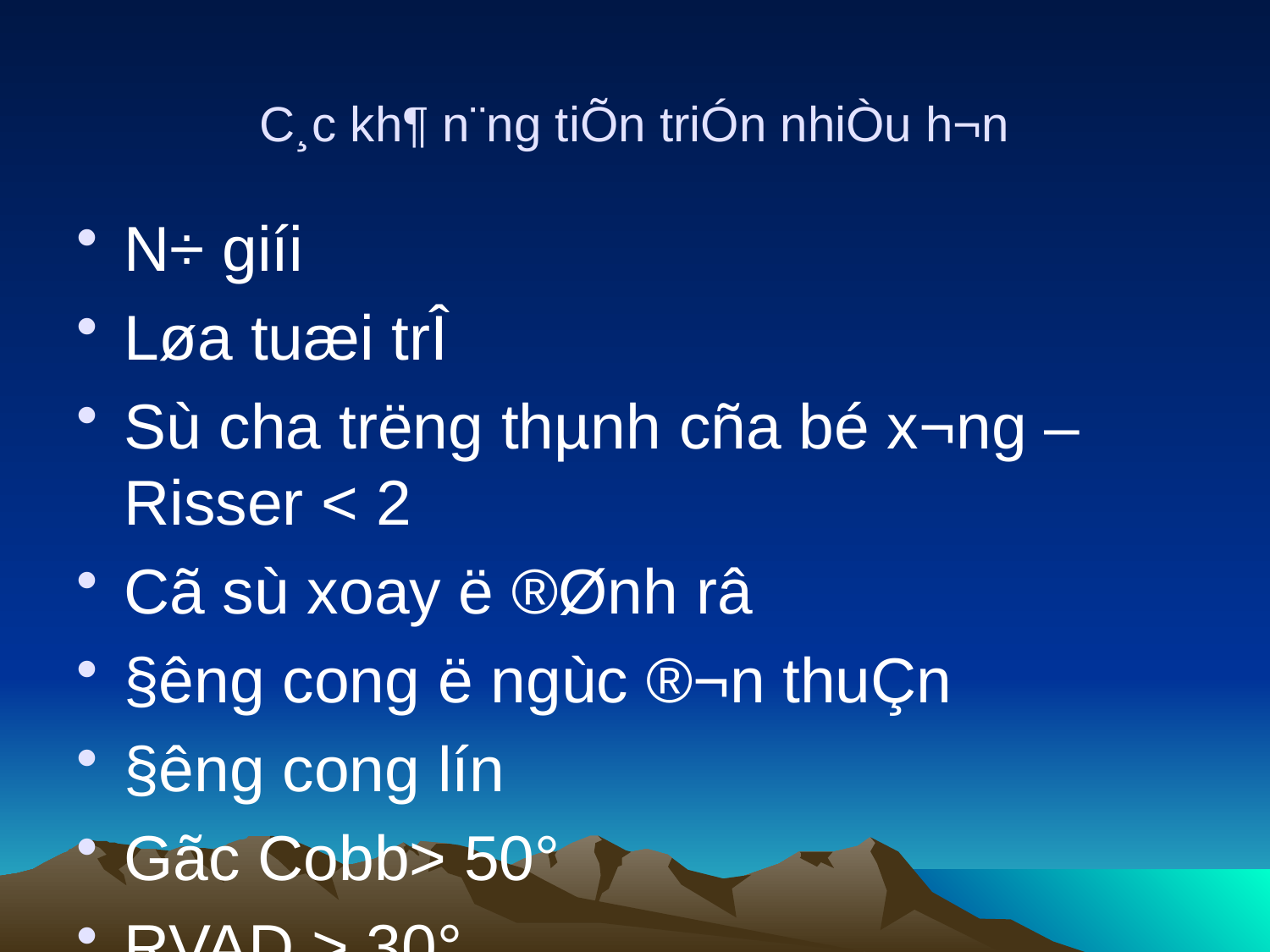

# C¸c kh¶ n¨ng tiÕn triÓn nhiÒu h¬n
N÷ giíi
Løa tuæi trÎ
Sù ch­a tr­ëng thµnh cña bé x­¬ng – Risser < 2
Cã sù xoay ë ®Ønh râ
§­êng cong ë ngùc ®¬n thuÇn
§­êng cong lín
Gãc Cobb> 50°
RVAD > 30°